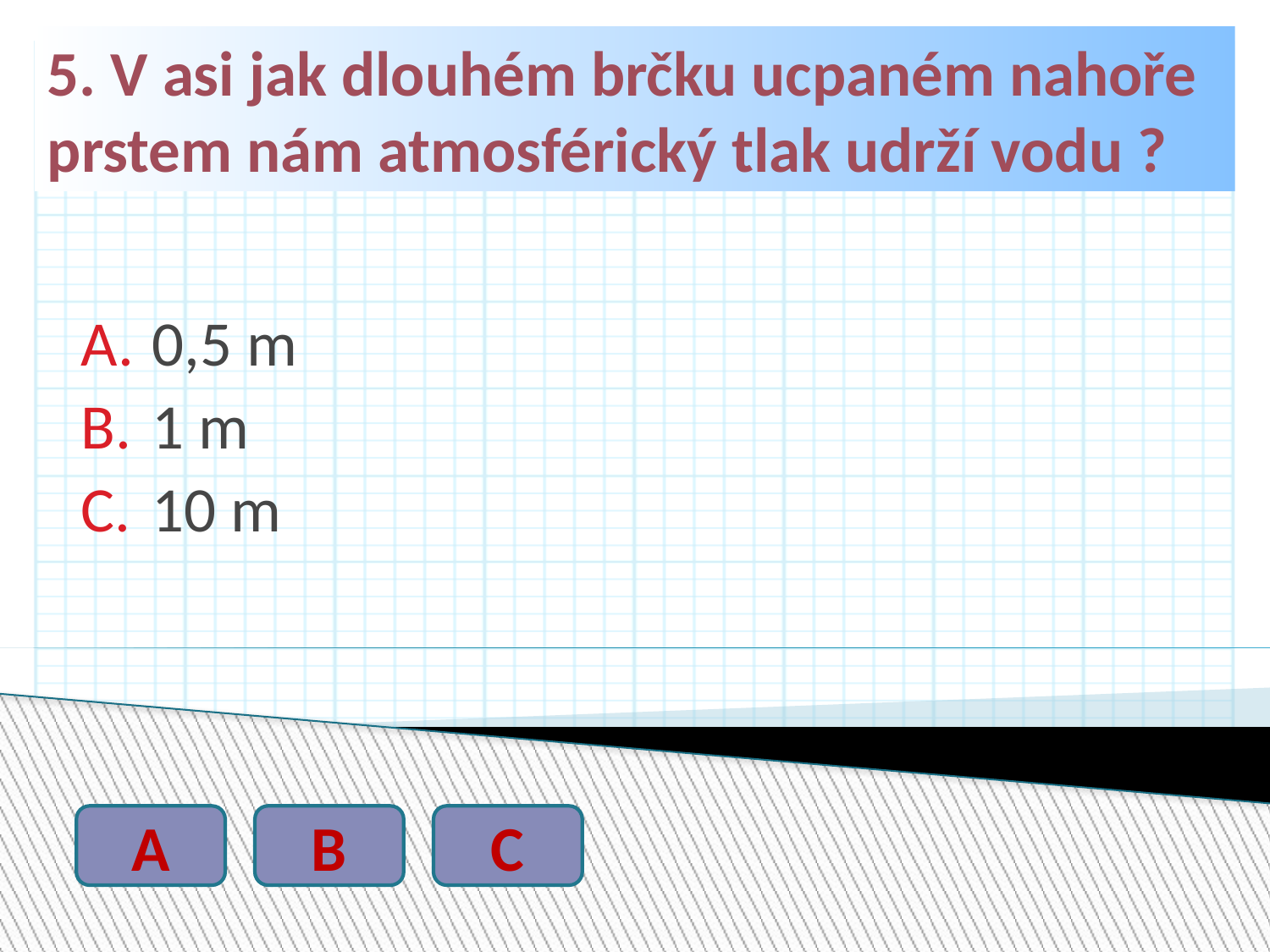

5. V asi jak dlouhém brčku ucpaném nahoře prstem nám atmosférický tlak udrží vodu ?
0,5 m
1 m
10 m
A

B

C